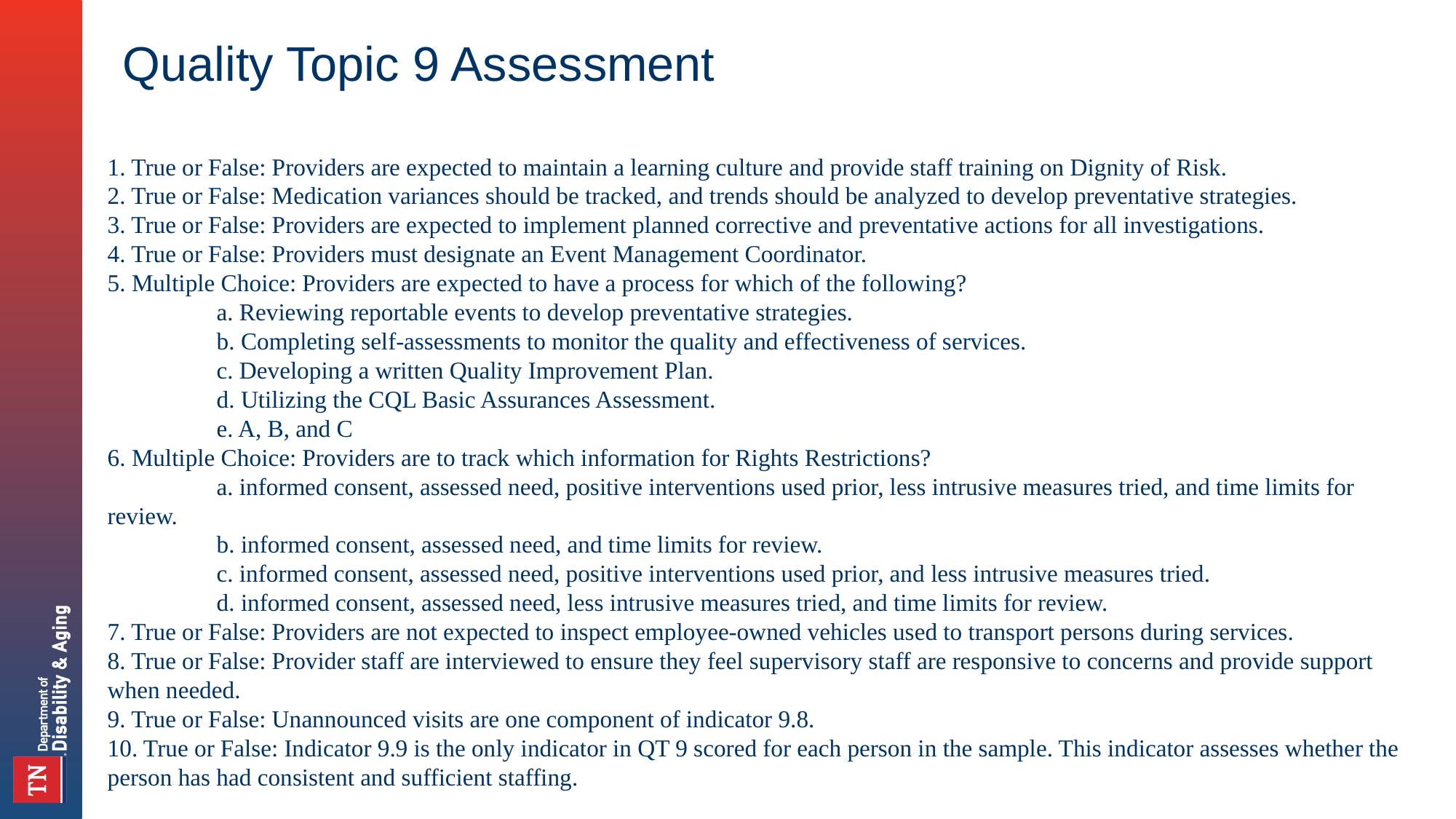

# Quality Topic 9 Assessment
1. True or False: Providers are expected to maintain a learning culture and provide staff training on Dignity of Risk.
2. True or False: Medication variances should be tracked, and trends should be analyzed to develop preventative strategies.
3. True or False: Providers are expected to implement planned corrective and preventative actions for all investigations.
4. True or False: Providers must designate an Event Management Coordinator.
5. Multiple Choice: Providers are expected to have a process for which of the following?
	a. Reviewing reportable events to develop preventative strategies.
	b. Completing self-assessments to monitor the quality and effectiveness of services.
	c. Developing a written Quality Improvement Plan.
	d. Utilizing the CQL Basic Assurances Assessment.
	e. A, B, and C
6. Multiple Choice: Providers are to track which information for Rights Restrictions?
	a. informed consent, assessed need, positive interventions used prior, less intrusive measures tried, and time limits for 	review.
	b. informed consent, assessed need, and time limits for review.
	c. informed consent, assessed need, positive interventions used prior, and less intrusive measures tried.
	d. informed consent, assessed need, less intrusive measures tried, and time limits for review.
7. True or False: Providers are not expected to inspect employee-owned vehicles used to transport persons during services.
8. True or False: Provider staff are interviewed to ensure they feel supervisory staff are responsive to concerns and provide support when needed.
9. True or False: Unannounced visits are one component of indicator 9.8.
10. True or False: Indicator 9.9 is the only indicator in QT 9 scored for each person in the sample. This indicator assesses whether the person has had consistent and sufficient staffing.